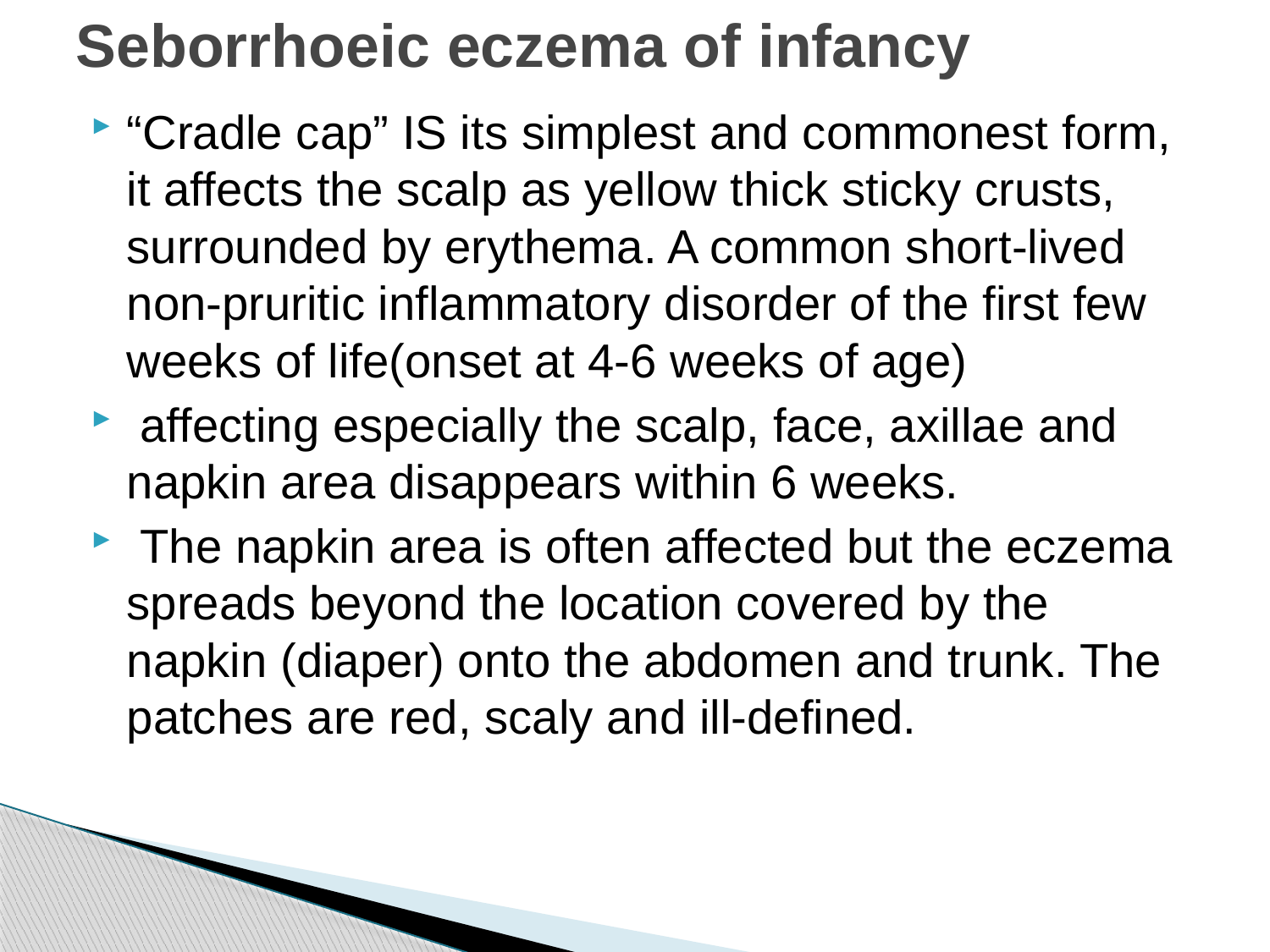

# Seborrhoeic eczema of infancy
“Cradle cap” IS its simplest and commonest form, it affects the scalp as yellow thick sticky crusts, surrounded by erythema. A common short-lived non-pruritic inflammatory disorder of the first few weeks of life(onset at 4-6 weeks of age)
 affecting especially the scalp, face, axillae and napkin area disappears within 6 weeks.
 The napkin area is often affected but the eczema spreads beyond the location covered by the napkin (diaper) onto the abdomen and trunk. The patches are red, scaly and ill-defined.